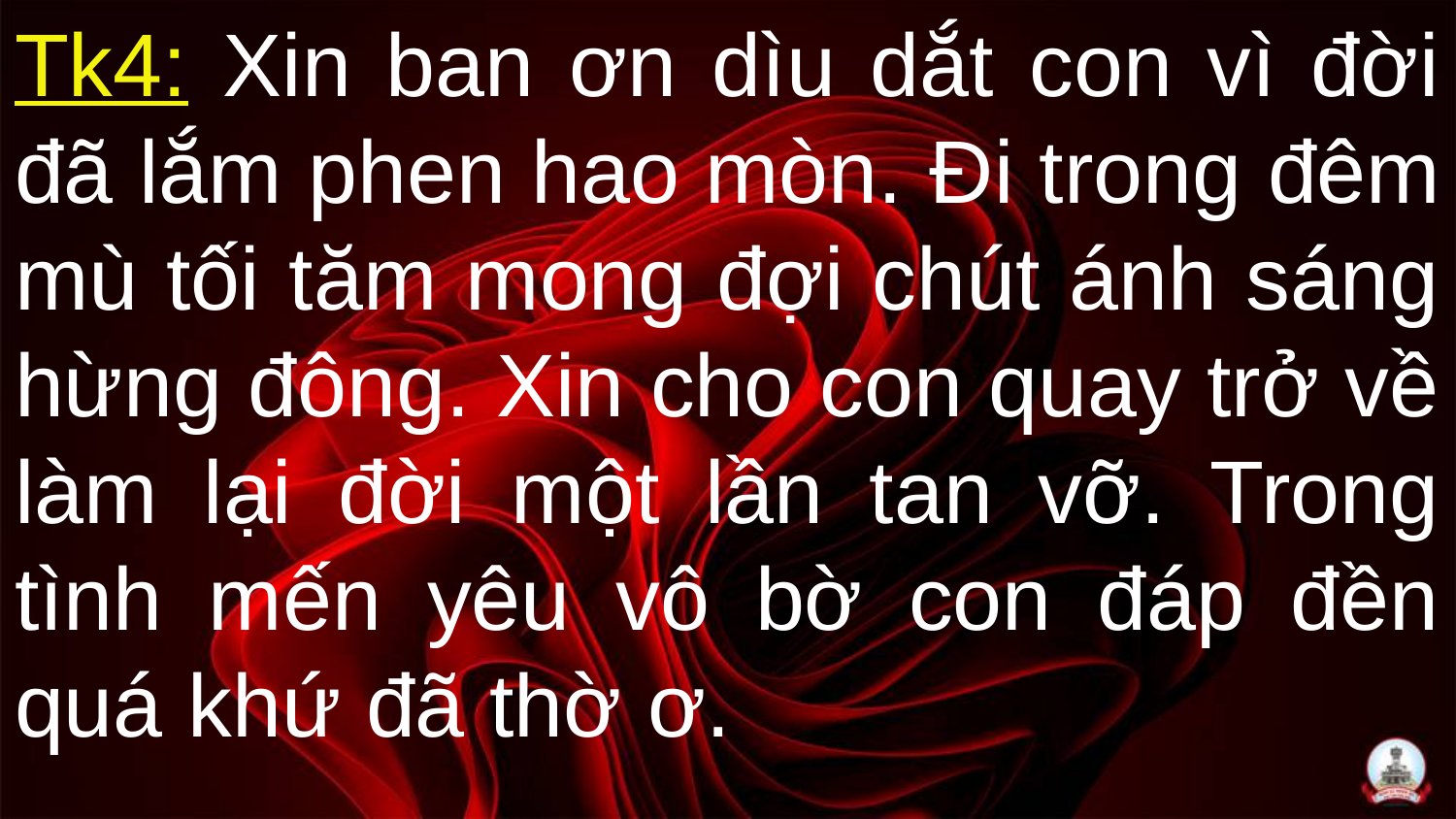

Tk4: Xin ban ơn dìu dắt con vì đời đã lắm phen hao mòn. Đi trong đêm mù tối tăm mong đợi chút ánh sáng hừng đông. Xin cho con quay trở về làm lại đời một lần tan vỡ. Trong tình mến yêu vô bờ con đáp đền quá khứ đã thờ ơ.